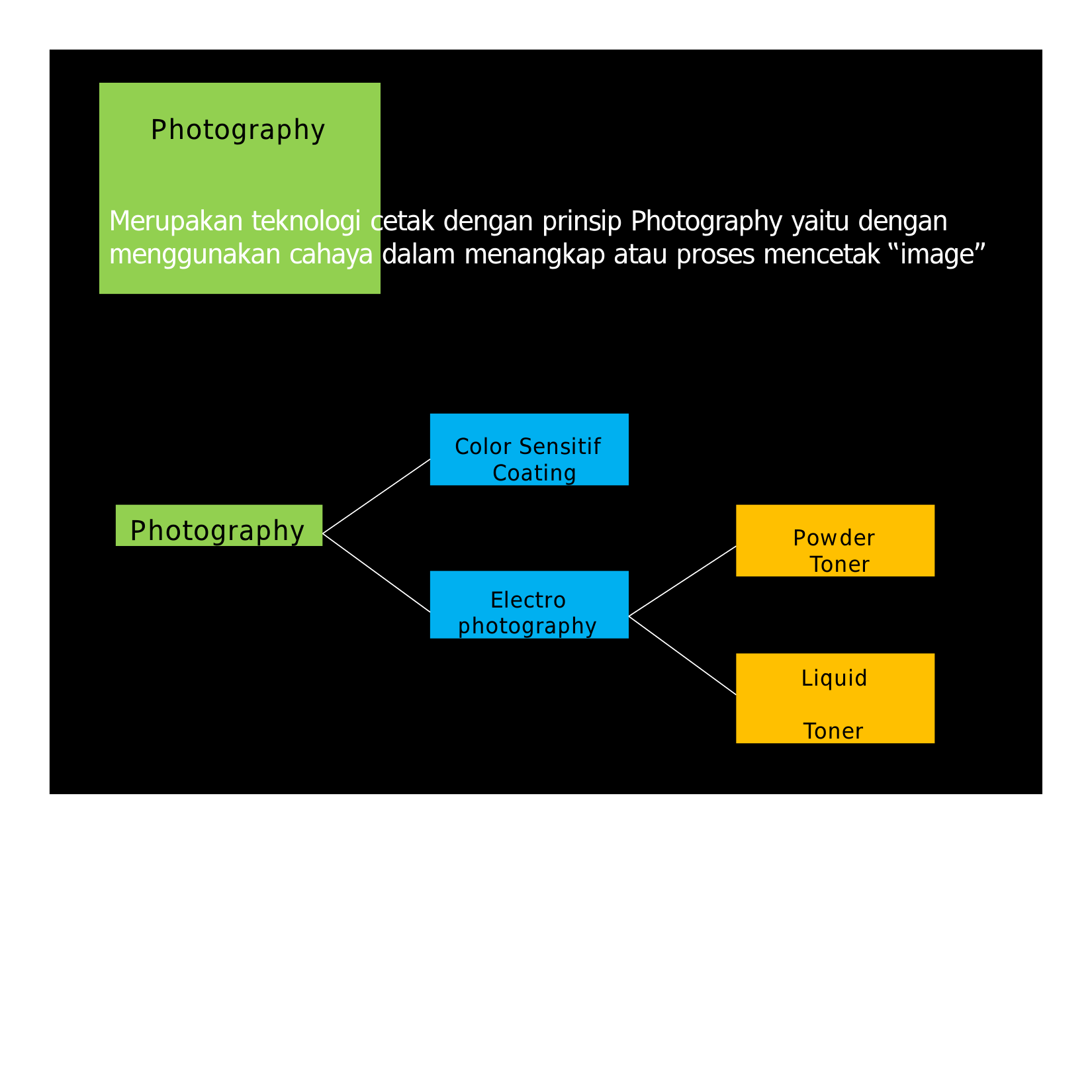

# Photography
Merupakan teknologi cetak dengan prinsip Photography yaitu dengan  menggunakan cahaya dalam menangkap atau proses mencetak “image”
Color Sensitif  Coating

Photography
Powder  Toner

Electro  photography
Liquid  Toner